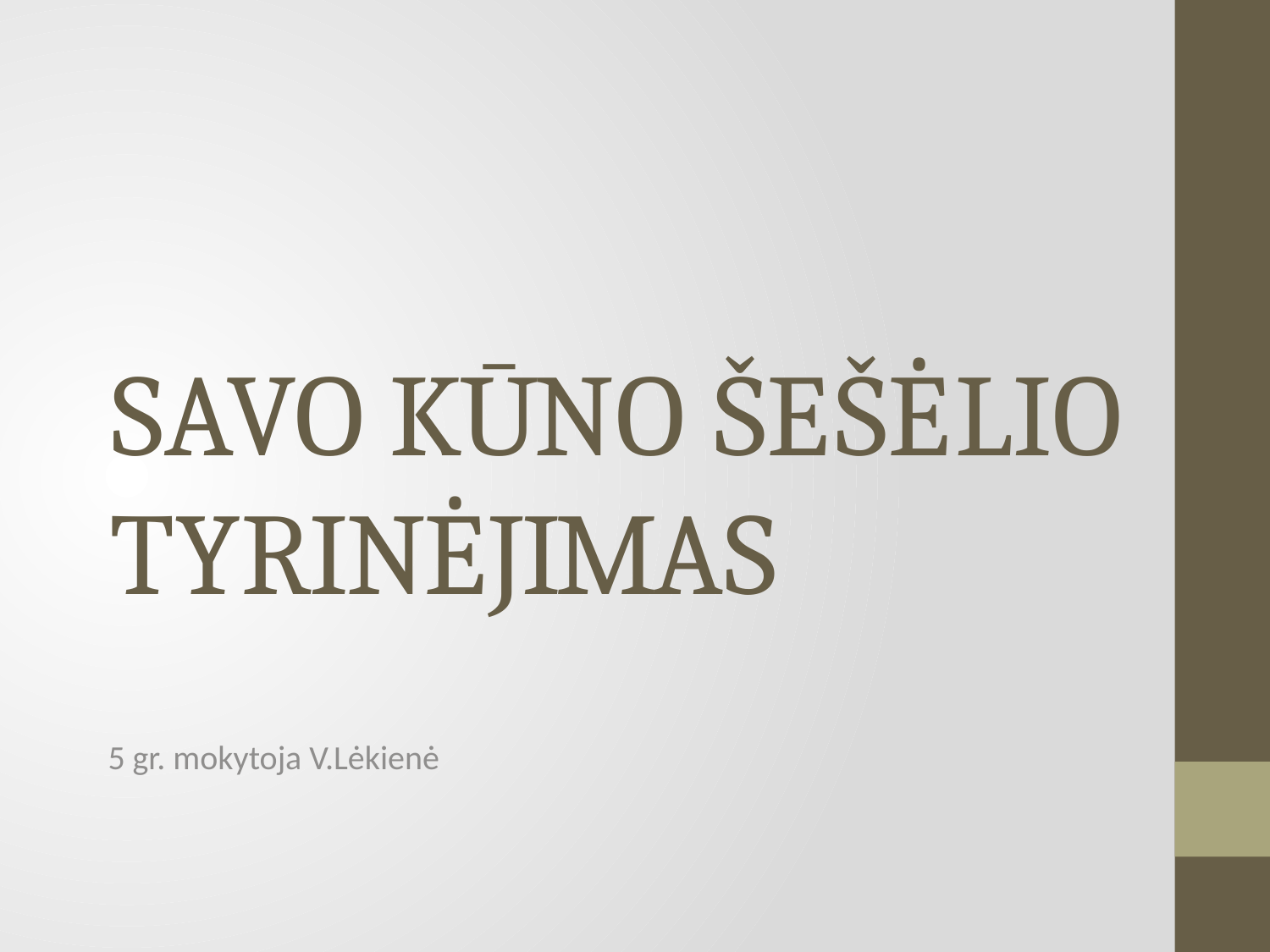

# SAVO KŪNO ŠEŠĖLIO TYRINĖJIMAS

5 gr. mokytoja V.Lėkienė